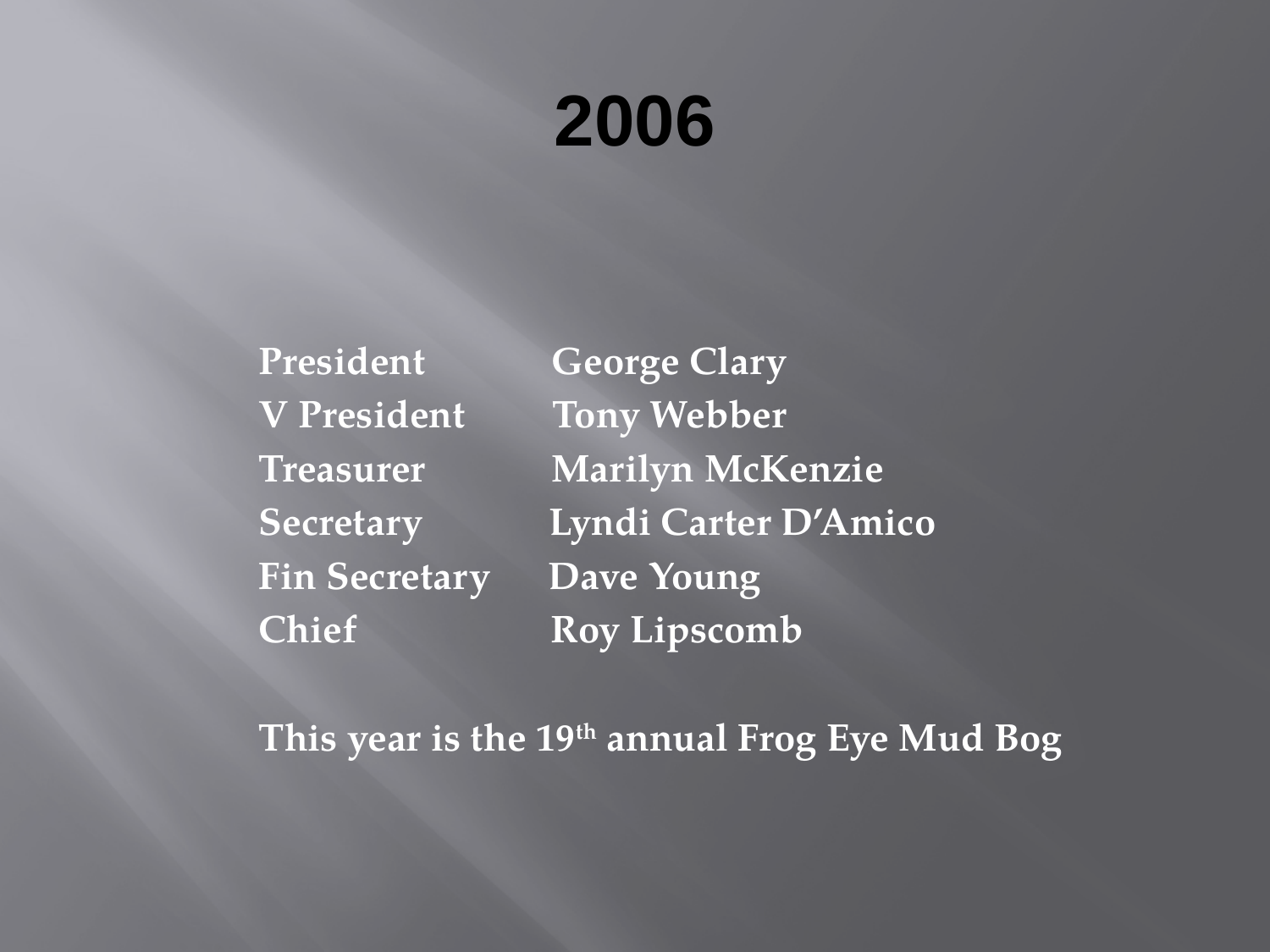

# 2006

                 President             George Clary
                 V President         Tony Webber
                 Treasurer             Marilyn McKenzie
                 Secretary             Lyndi Carter D’Amico
                 Fin Secretary      Dave Young
                 Chief                    Roy Lipscomb

                 This year is the 19th annual Frog Eye Mud Bog